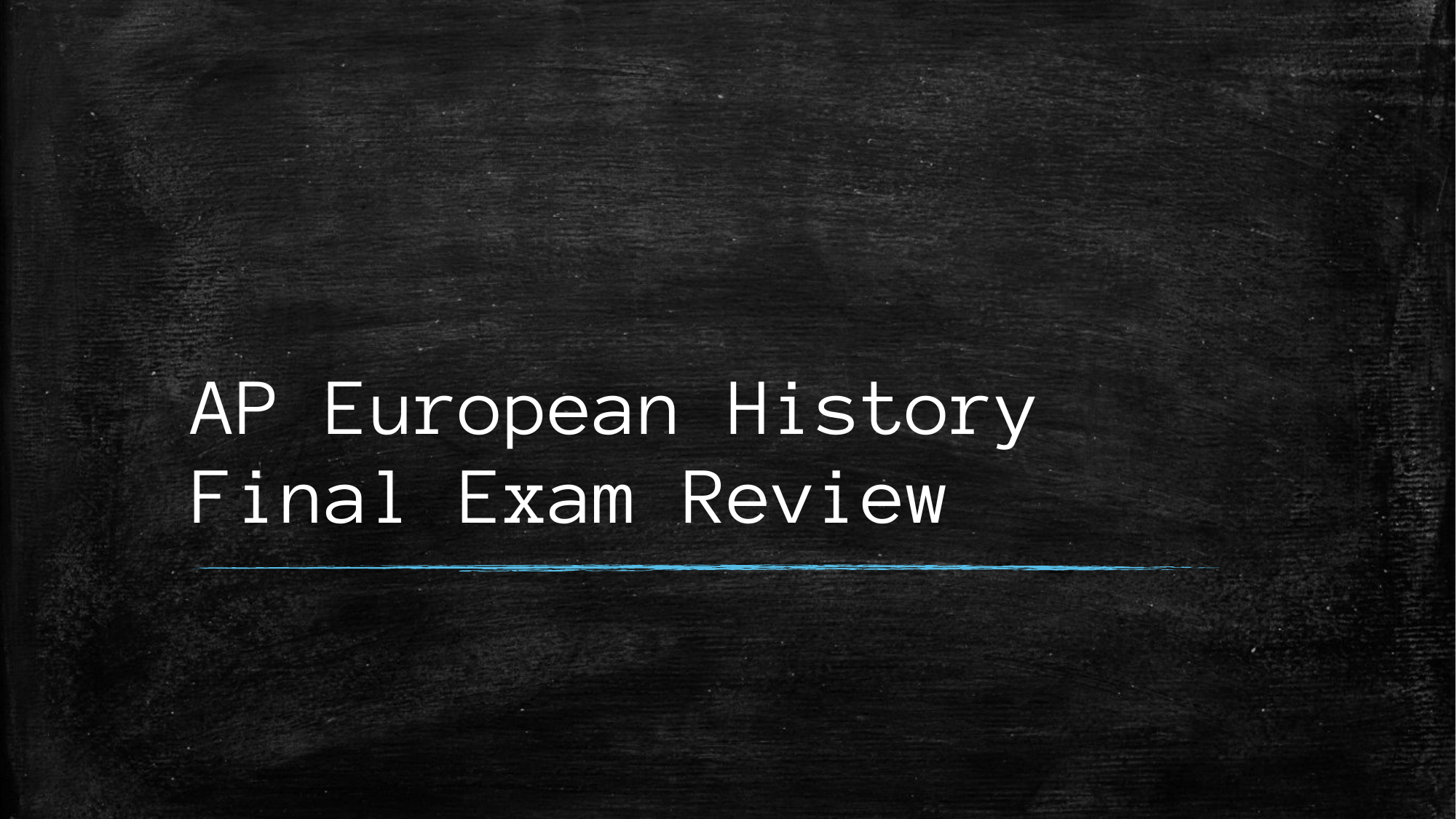

# AP European History Final Exam Review